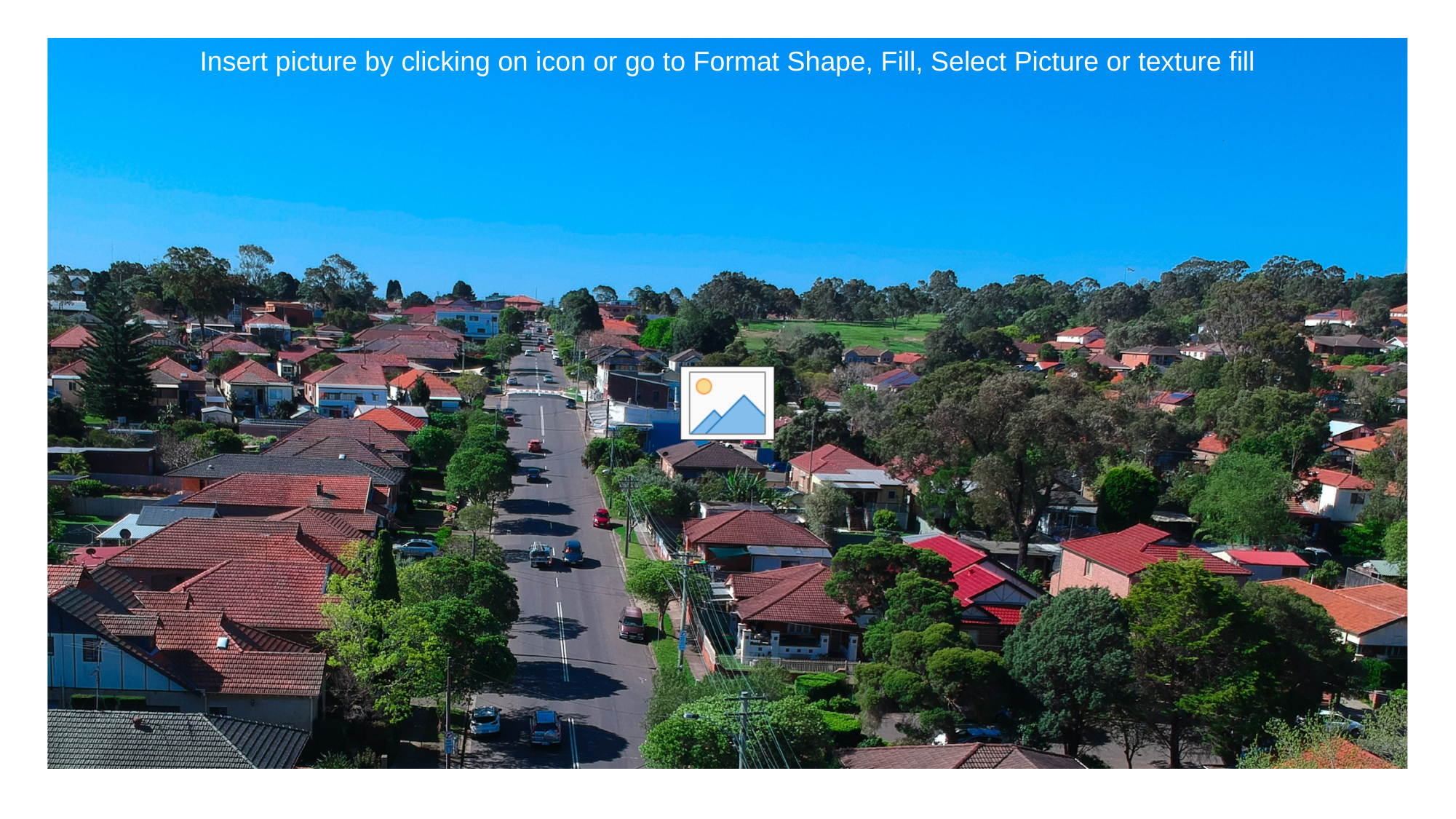

# Rate peg review update
Country Mayors Assoc – 26 May 2023
Carmel Donnelly PSM, IPART Chair